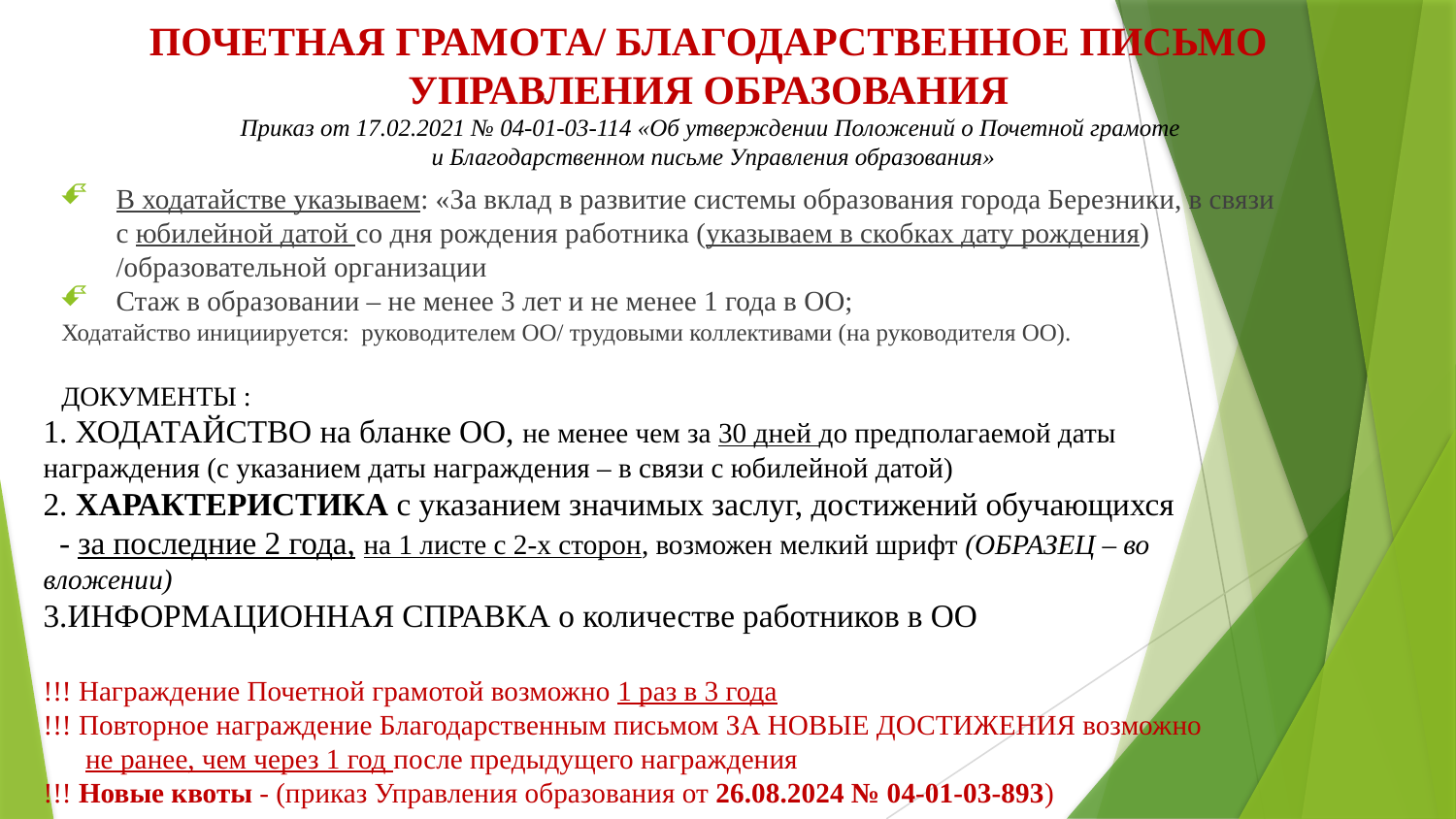

# ПОЧЕТНАЯ ГРАМОТА/ БЛАГОДАРСТВЕННОЕ ПИСЬМО УПРАВЛЕНИЯ ОБРАЗОВАНИЯ Приказ от 17.02.2021 № 04-01-03-114 «Об утверждении Положений о Почетной грамоте и Благодарственном письме Управления образования»
В ходатайстве указываем: «За вклад в развитие системы образования города Березники, в связи с юбилейной датой со дня рождения работника (указываем в скобках дату рождения) /образовательной организации
Стаж в образовании – не менее 3 лет и не менее 1 года в ОО;
Ходатайство инициируется:  руководителем ОО/ трудовыми коллективами (на руководителя ОО).

ДОКУМЕНТЫ :
1. ХОДАТАЙСТВО на бланке ОО, не менее чем за 30 дней до предполагаемой даты награждения (с указанием даты награждения – в связи с юбилейной датой)
2. ХАРАКТЕРИСТИКА с указанием значимых заслуг, достижений обучающихся                - за последние 2 года, на 1 листе с 2-х сторон, возможен мелкий шрифт (ОБРАЗЕЦ – во вложении)
3.ИНФОРМАЦИОННАЯ СПРАВКА о количестве работников в ОО

!!! Награждение Почетной грамотой возможно 1 раз в 3 года
!!! Повторное награждение Благодарственным письмом ЗА НОВЫЕ ДОСТИЖЕНИЯ возможно                  не ранее, чем через 1 год после предыдущего награждения
!!! Новые квоты - (приказ Управления образования от 26.08.2024 № 04-01-03-893)